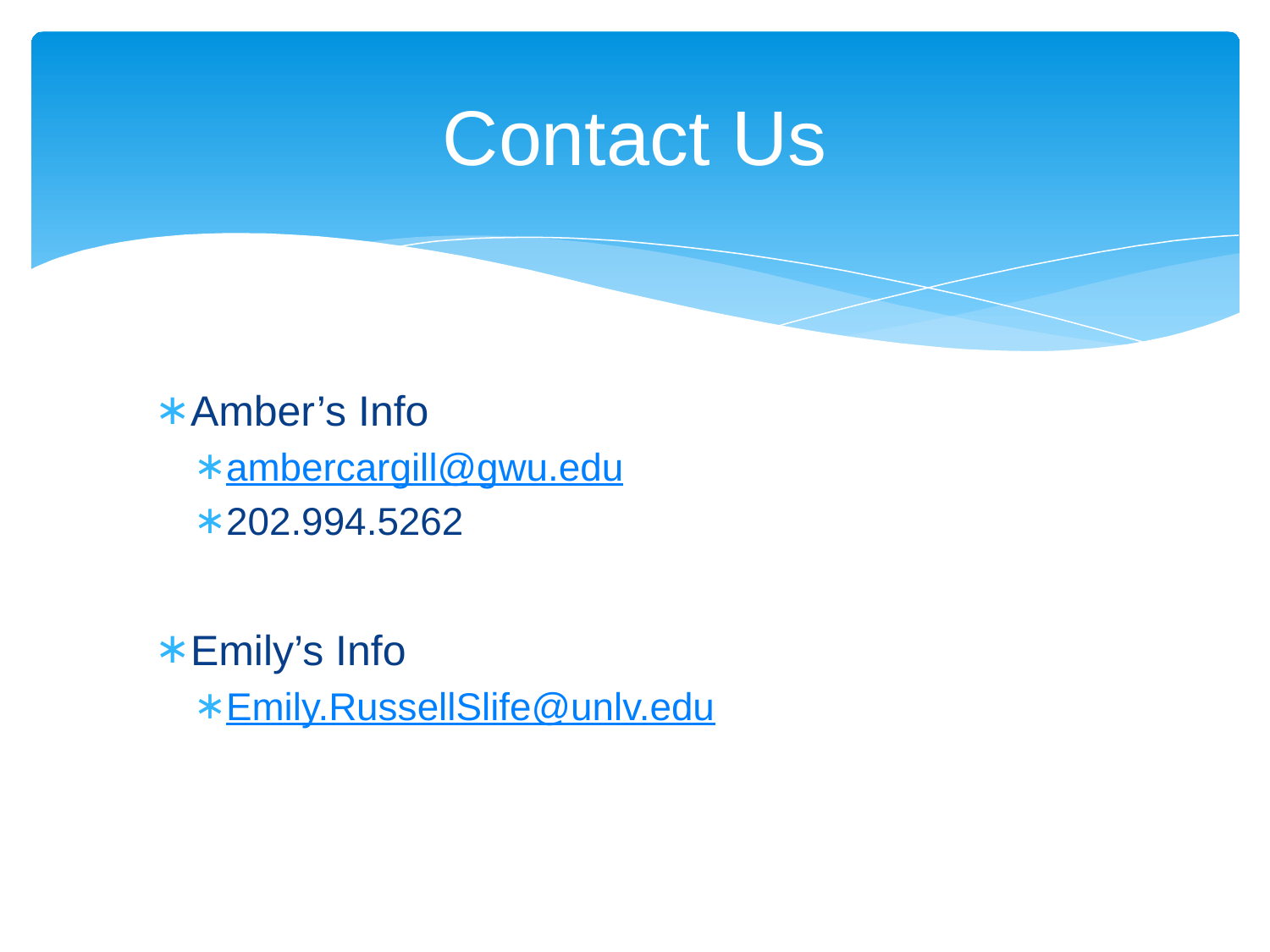

# Contact Us
Amber’s Info
ambercargill@gwu.edu
202.994.5262

Emily’s Info
Emily.RussellSlife@unlv.edu